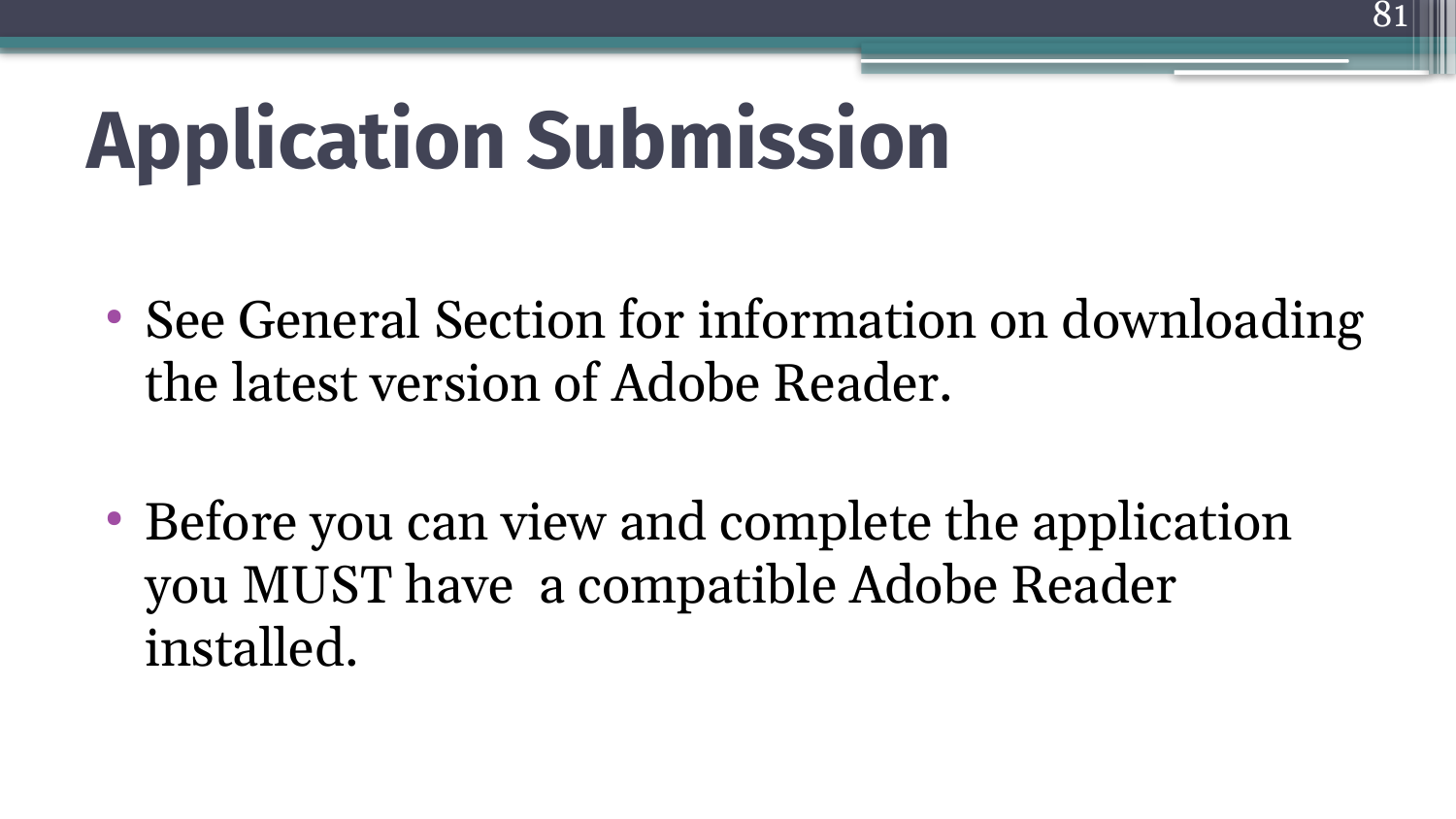

81
# Application Submission

See General Section for information on downloading the latest version of Adobe Reader.

Before you can view and complete the application you MUST have  a compatible Adobe Reader installed.